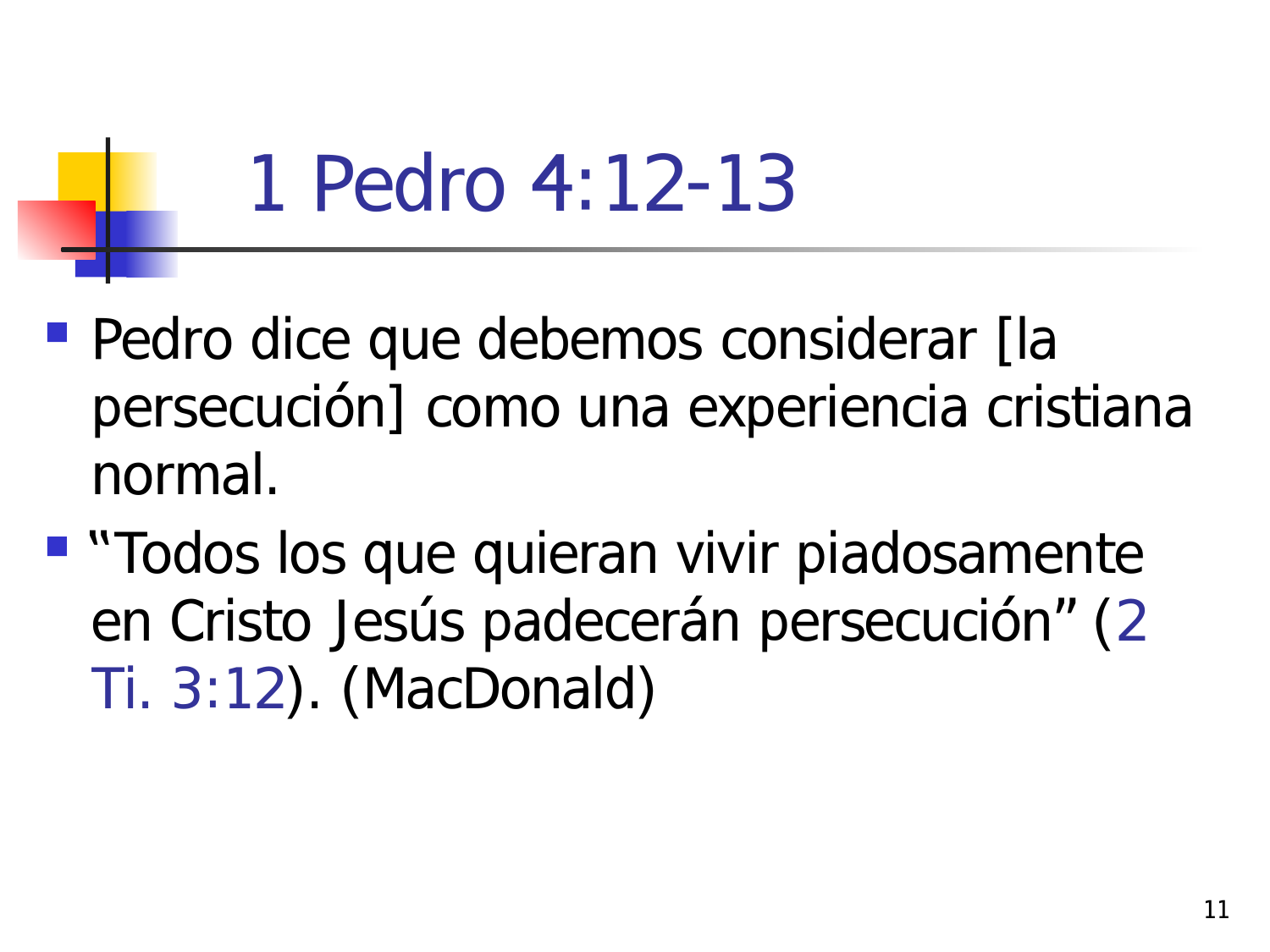

# 1 Pedro 4:12-13
Pedro dice que debemos considerar [la persecución] como una experiencia cristiana normal.
“Todos los que quieran vivir piadosamente en Cristo Jesús padecerán persecución” (2 Ti. 3:12). (MacDonald)
11